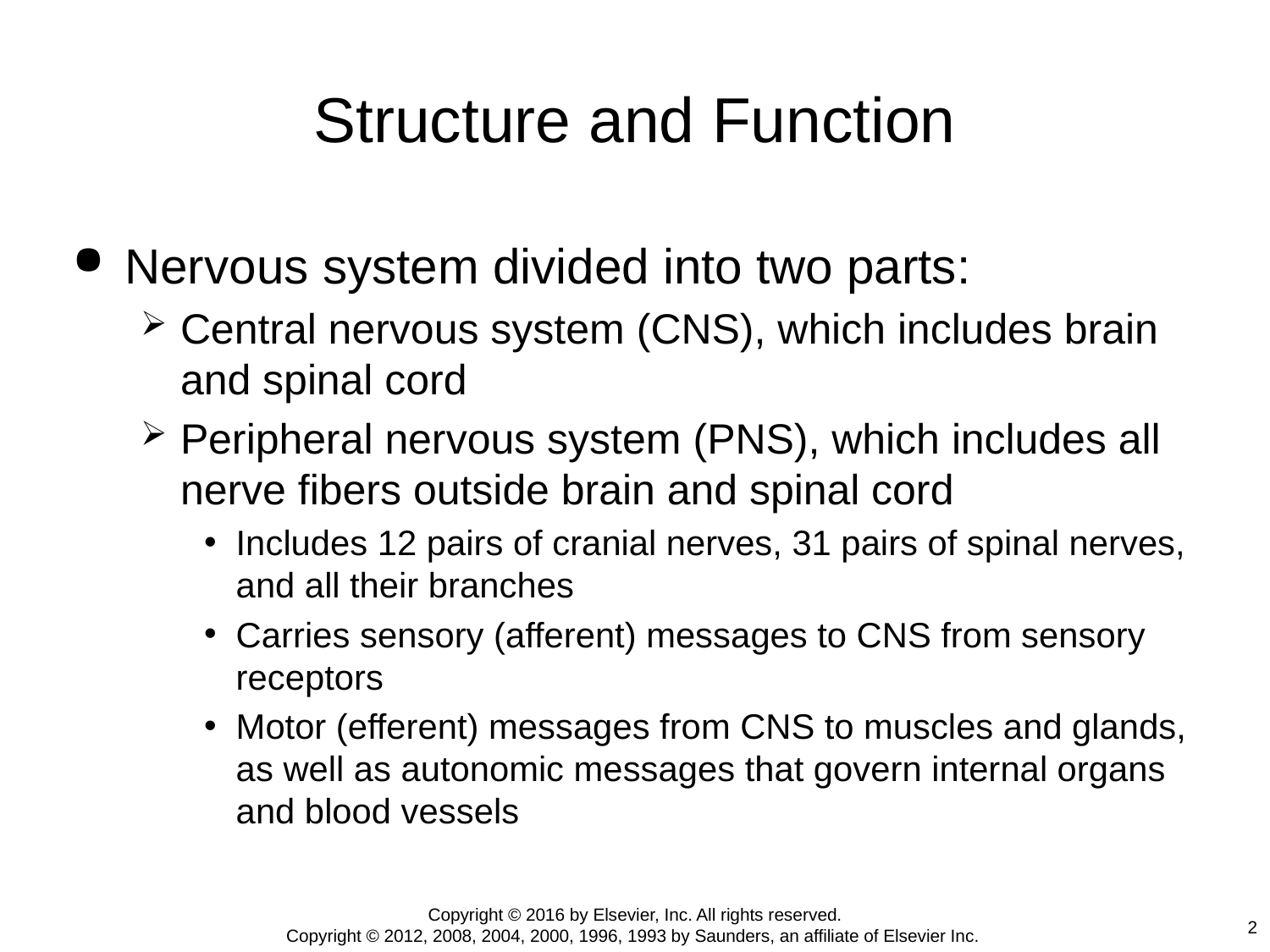

# Structure and Function
Nervous system divided into two parts:
Central nervous system (CNS), which includes brain and spinal cord
Peripheral nervous system (PNS), which includes all nerve fibers outside brain and spinal cord
Includes 12 pairs of cranial nerves, 31 pairs of spinal nerves, and all their branches
Carries sensory (afferent) messages to CNS from sensory receptors
Motor (efferent) messages from CNS to muscles and glands, as well as autonomic messages that govern internal organs and blood vessels
Copyright © 2016 by Elsevier, Inc. All rights reserved.
Copyright © 2012, 2008, 2004, 2000, 1996, 1993 by Saunders, an affiliate of Elsevier Inc.
2